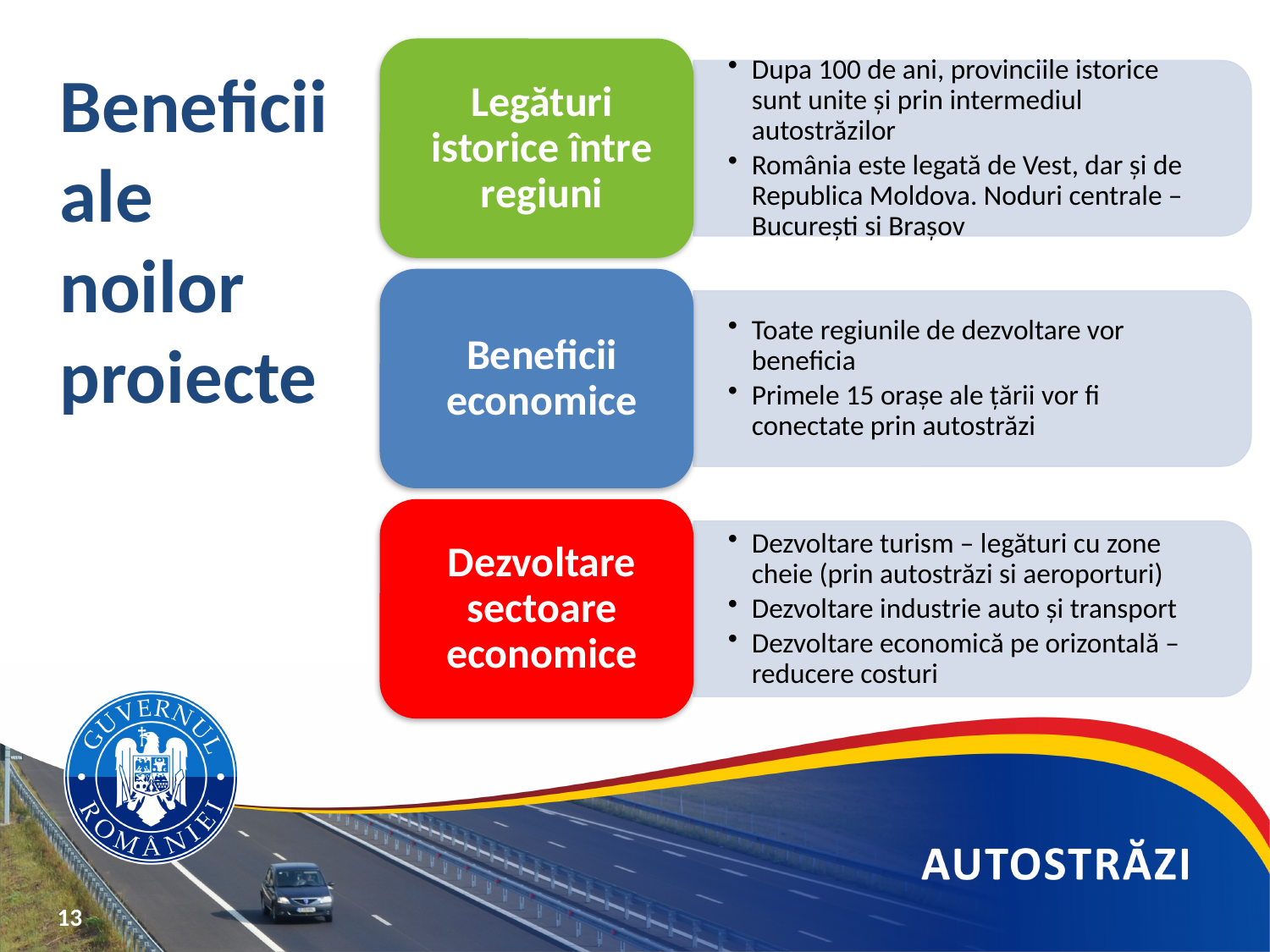

Dupa 100 de ani, provinciile istorice sunt unite și prin intermediul autostrăzilor
România este legată de Vest, dar și de Republica Moldova. Noduri centrale – București si Brașov
Legături istorice între regiuni
Toate regiunile de dezvoltare vor beneficia
Primele 15 orașe ale țării vor fi conectate prin autostrăzi
Beneficii economice
Dezvoltare turism – legături cu zone cheie (prin autostrăzi si aeroporturi)
Dezvoltare industrie auto și transport
Dezvoltare economică pe orizontală – reducere costuri
Dezvoltare sectoare economice
# Beneficii ale noilor proiecte
13